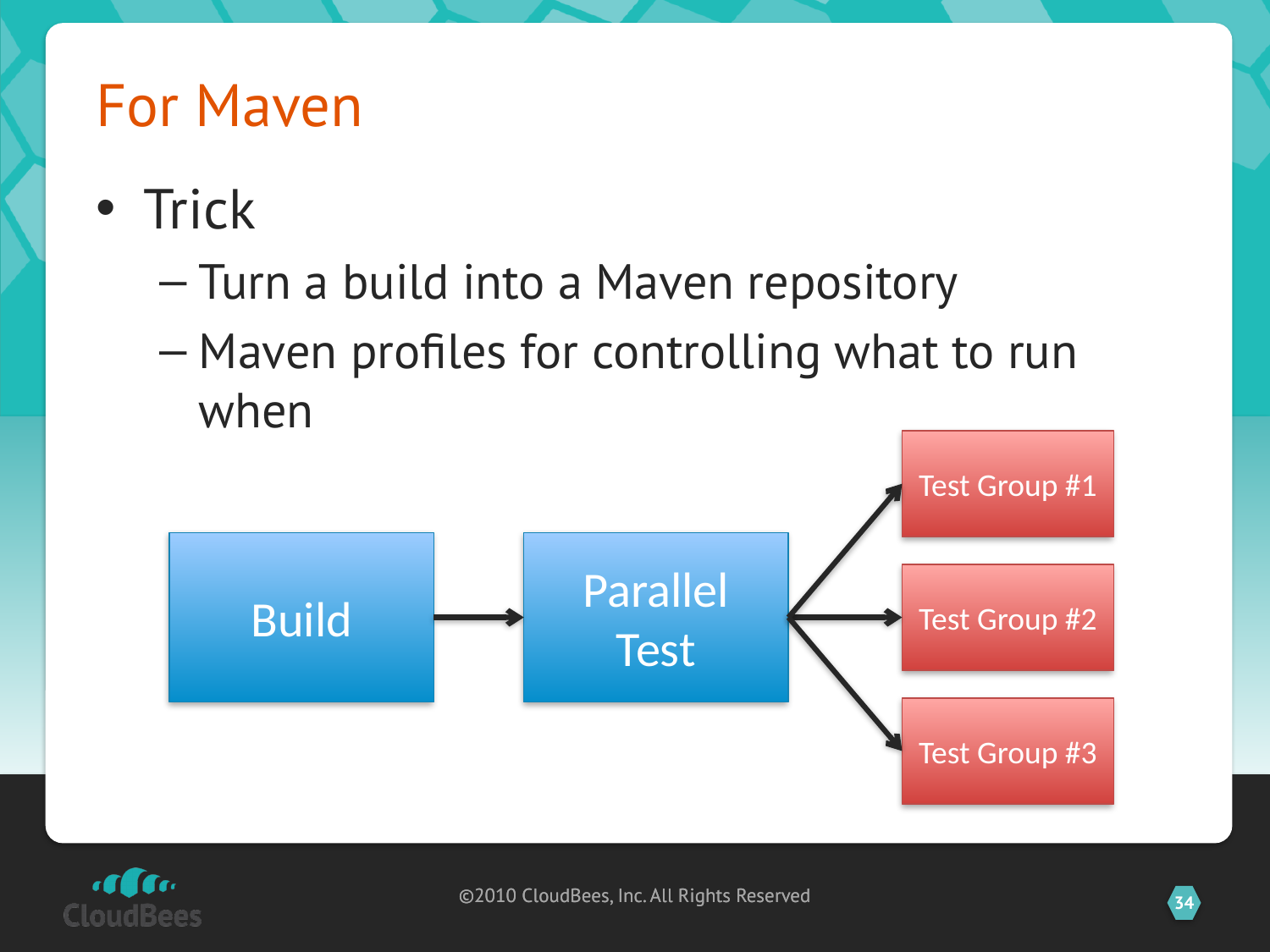

# For Maven
Trick
Turn a build into a Maven repository
Maven profiles for controlling what to run when

Test Group #1
Test Group #2
Test Group #3
Build
Parallel
Test